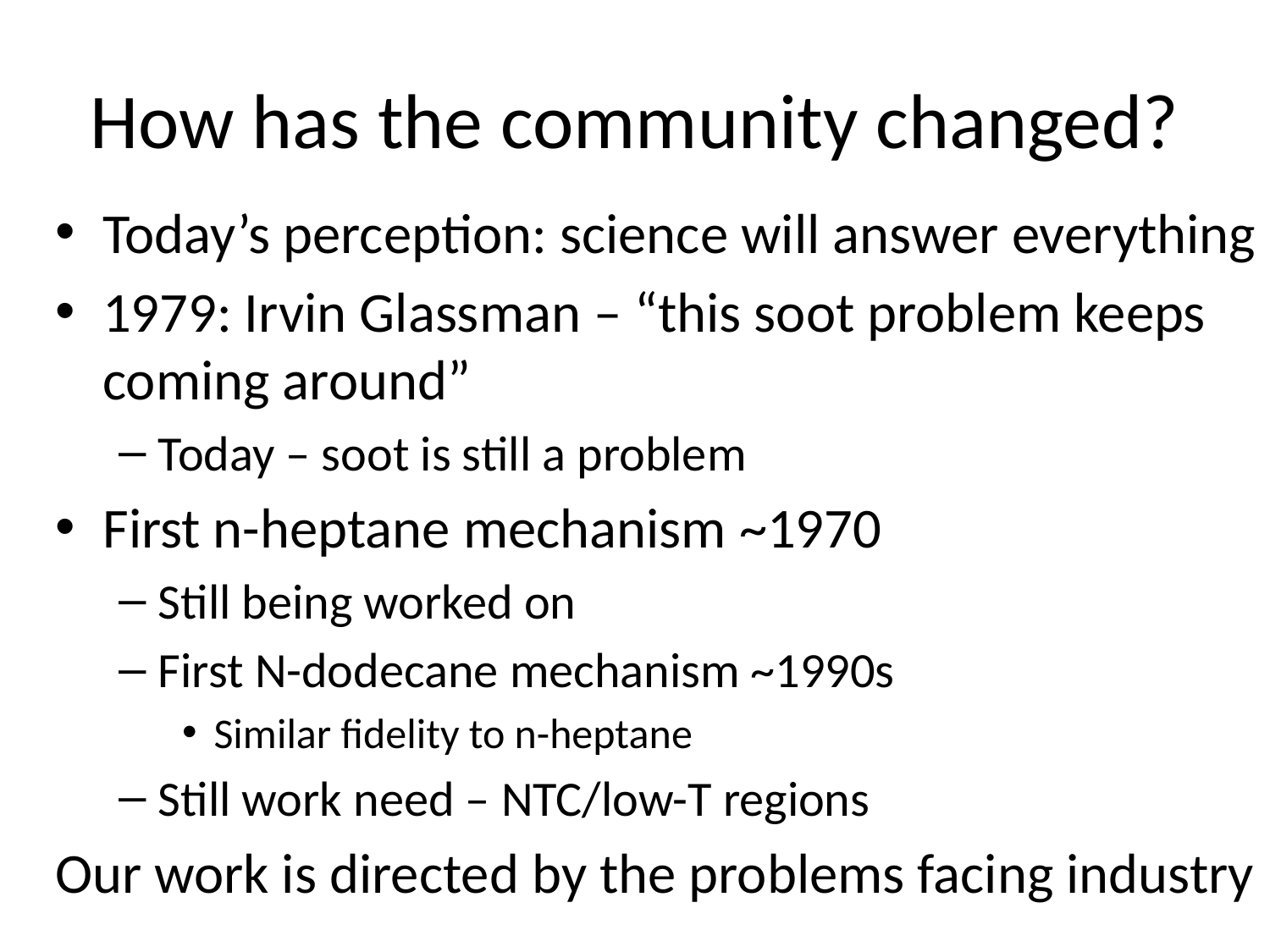

# How has the community changed?
Today’s perception: science will answer everything
1979: Irvin Glassman – “this soot problem keeps coming around”
Today – soot is still a problem
First n-heptane mechanism ~1970
Still being worked on
First N-dodecane mechanism ~1990s
Similar fidelity to n-heptane
Still work need – NTC/low-T regions
Our work is directed by the problems facing industry